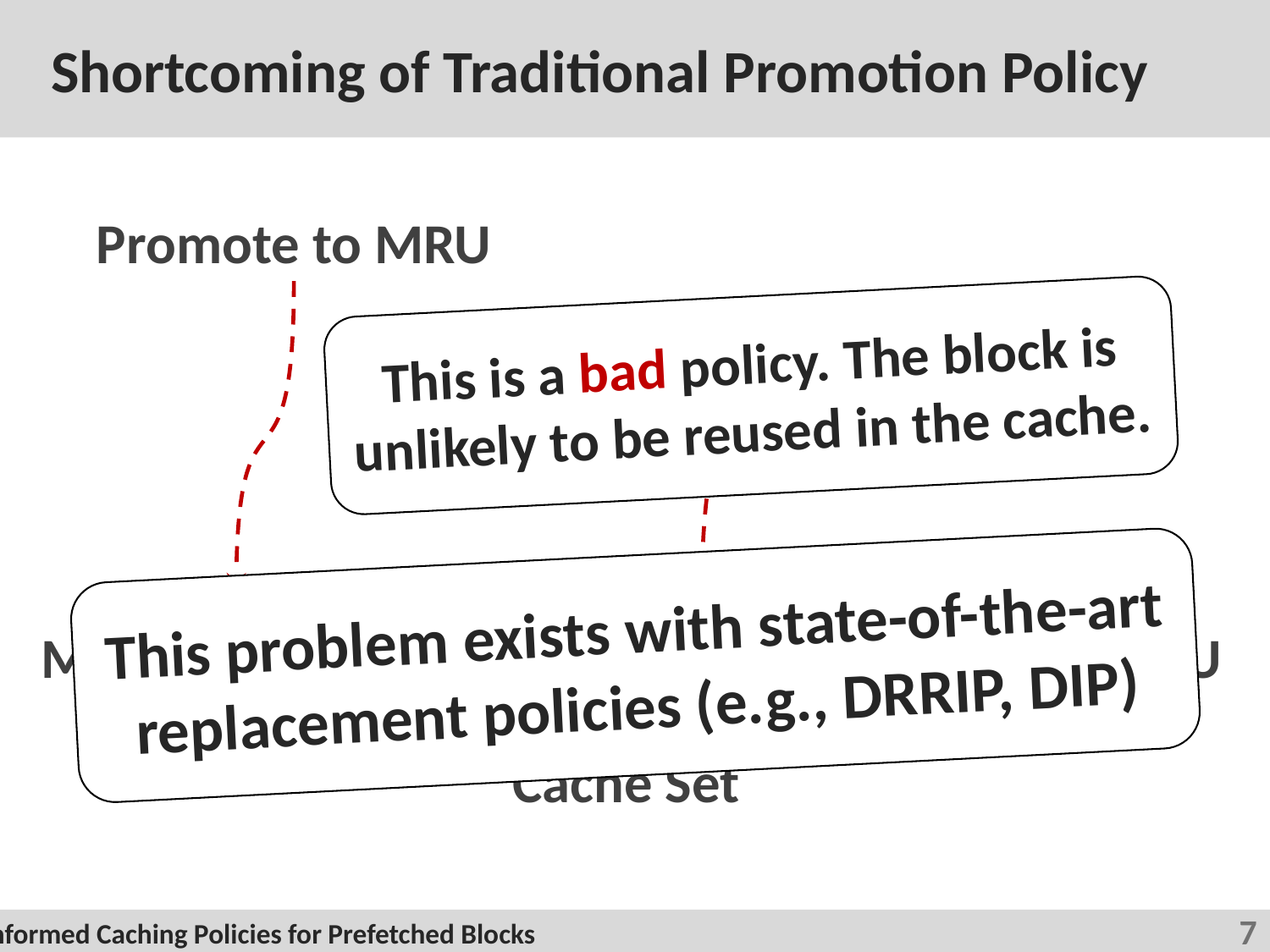

# Shortcoming of Traditional Promotion Policy
Promote to MRU
Cache Hit!
This is a bad policy. The block is unlikely to be reused in the cache.
This problem exists with state-of-the-art
replacement policies (e.g., DRRIP, DIP)

D
D
D
P
P
P
D
P
D
MRU
LRU
Cache Set
7